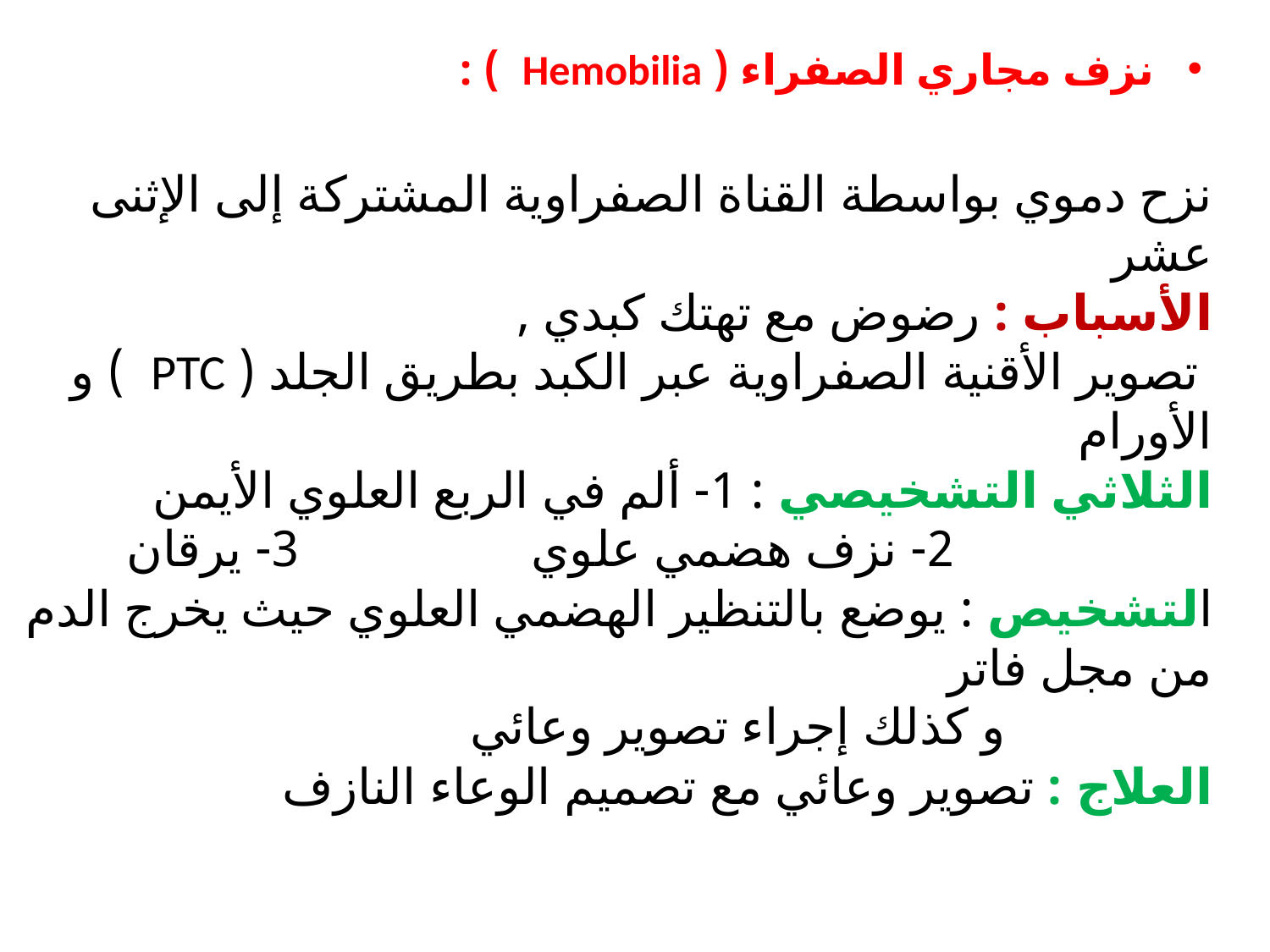

نزف مجاري الصفراء ( Hemobilia  ) :
نزح دموي بواسطة القناة الصفراوية المشتركة إلى الإثنى عشر
الأسباب : رضوض مع تهتك كبدي ,
 تصوير الأقنية الصفراوية عبر الكبد بطريق الجلد ( PTC  ) و الأورام
الثلاثي التشخيصي : 1- ألم في الربع العلوي الأيمن
                    2- نزف هضمي علوي                  3- يرقان
التشخيص : يوضع بالتنظير الهضمي العلوي حيث يخرج الدم من مجل فاتر
                و كذلك إجراء تصوير وعائي
العلاج : تصوير وعائي مع تصميم الوعاء النازف